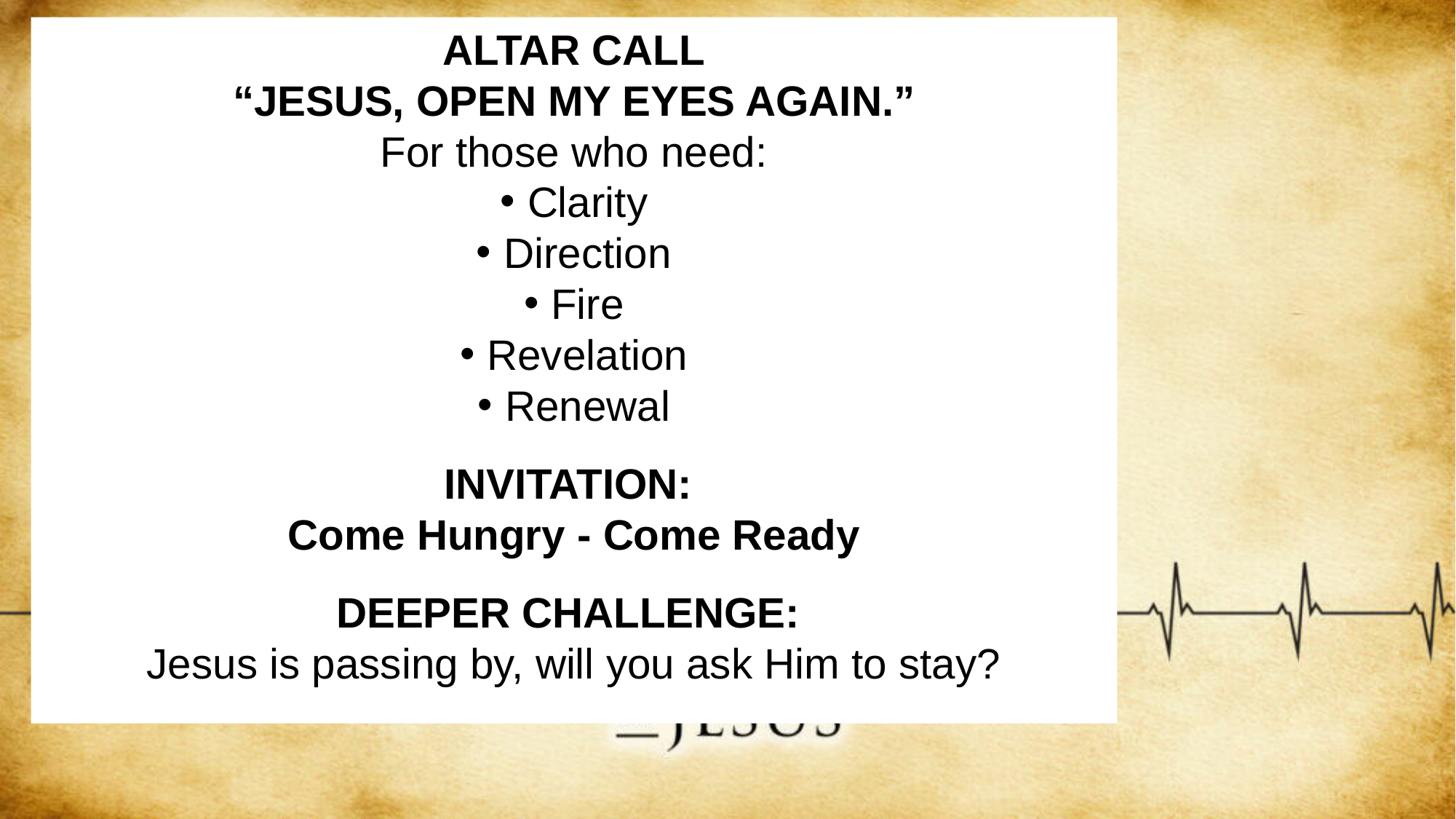

ALTAR CALL
“JESUS, OPEN MY EYES AGAIN.”
For those who need:
Clarity
Direction
Fire
Revelation
Renewal
INVITATION:
Come Hungry - Come Ready
DEEPER CHALLENGE:
Jesus is passing by, will you ask Him to stay?